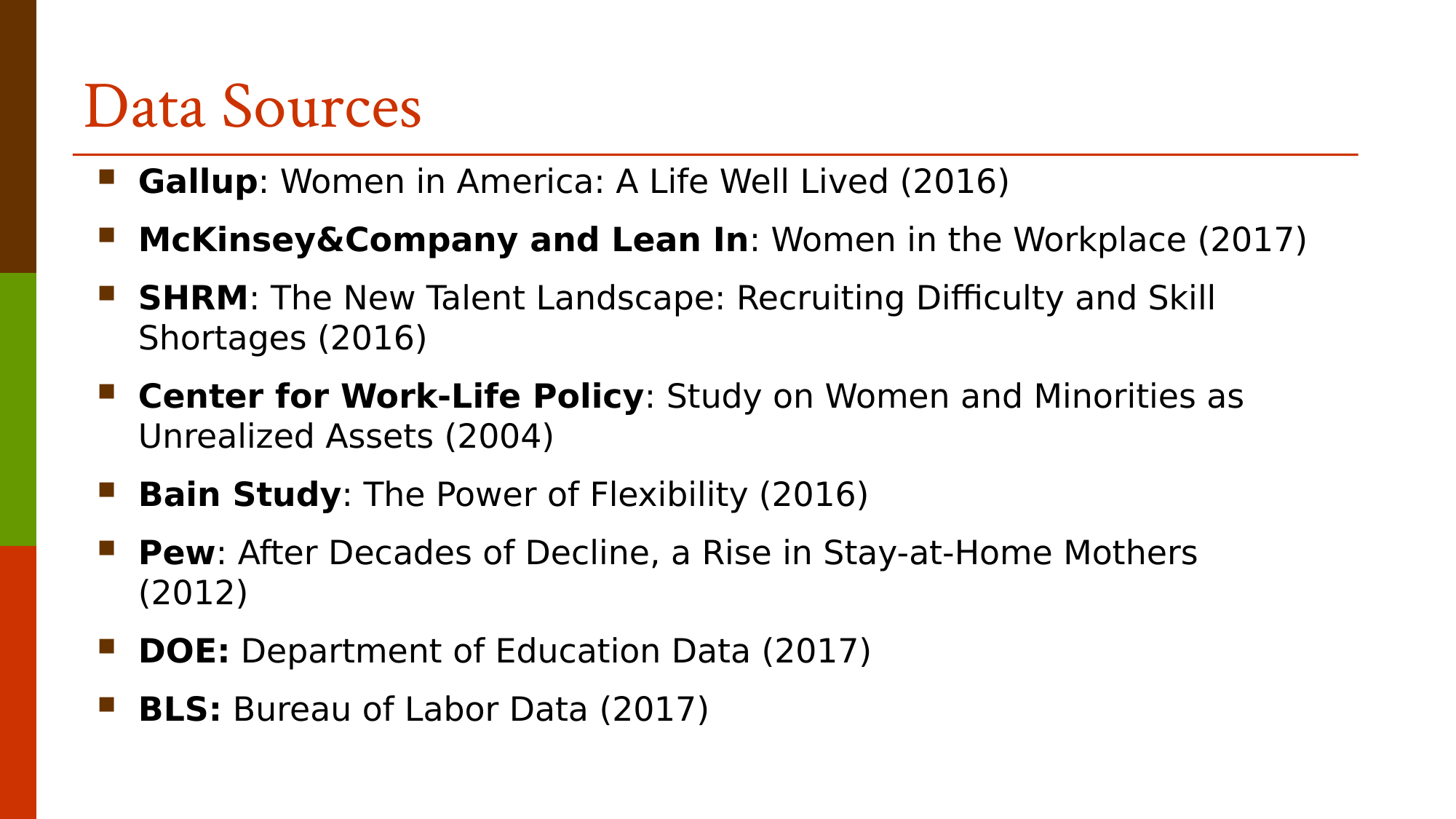

# Data Sources
Gallup: Women in America: A Life Well Lived (2016)
McKinsey&Company and Lean In: Women in the Workplace (2017)
SHRM: The New Talent Landscape: Recruiting Difficulty and Skill Shortages (2016)
Center for Work-Life Policy: Study on Women and Minorities as Unrealized Assets (2004)
Bain Study: The Power of Flexibility (2016)
Pew: After Decades of Decline, a Rise in Stay-at-Home Mothers (2012)
DOE: Department of Education Data (2017)
BLS: Bureau of Labor Data (2017)